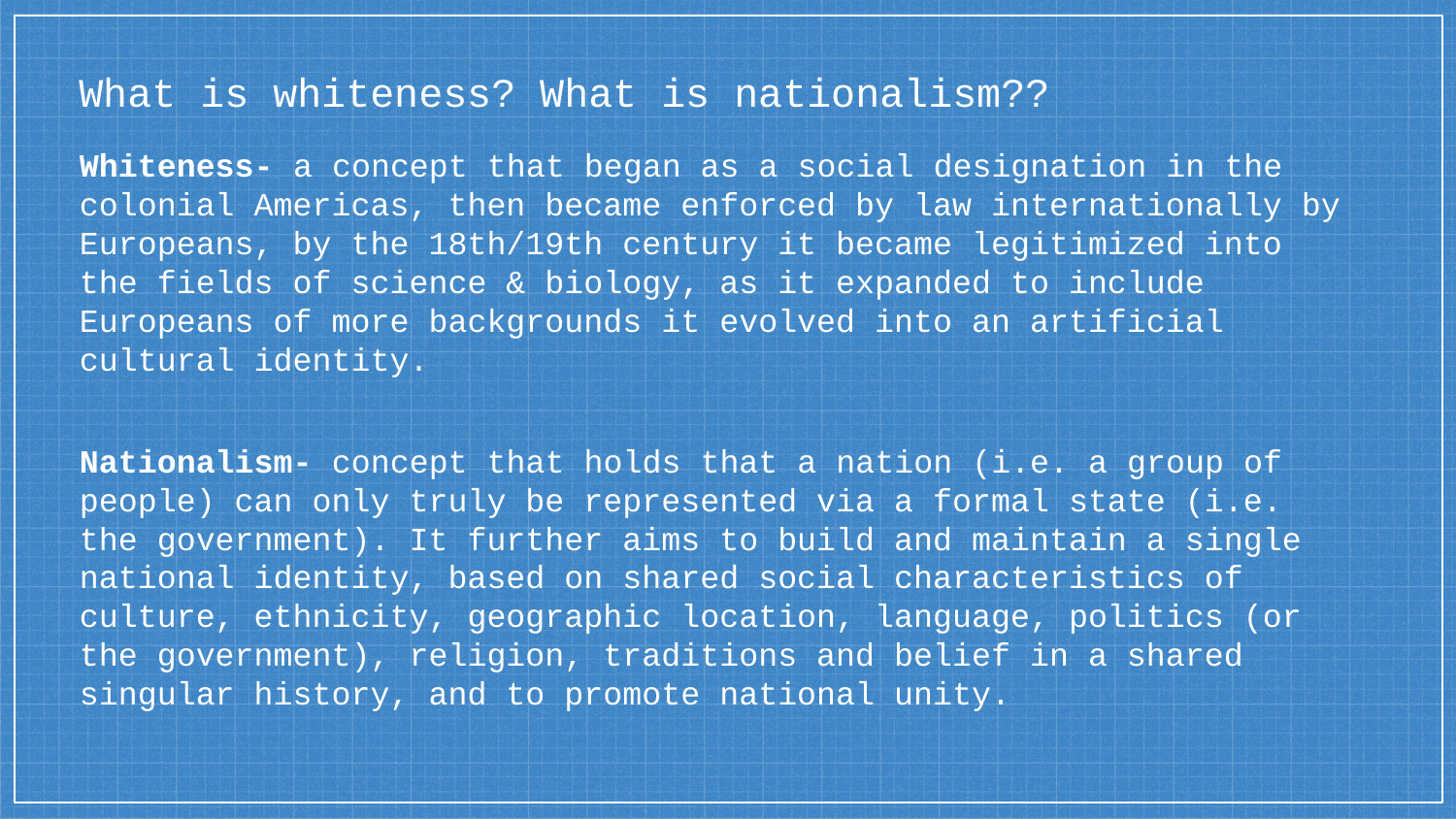

# What is whiteness? What is nationalism??
Whiteness- a concept that began as a social designation in the colonial Americas, then became enforced by law internationally by Europeans, by the 18th/19th century it became legitimized into the fields of science & biology, as it expanded to include Europeans of more backgrounds it evolved into an artificial cultural identity.

Nationalism- concept that holds that a nation (i.e. a group of people) can only truly be represented via a formal state (i.e. the government). It further aims to build and maintain a single national identity, based on shared social characteristics of culture, ethnicity, geographic location, language, politics (or the government), religion, traditions and belief in a shared singular history, and to promote national unity.